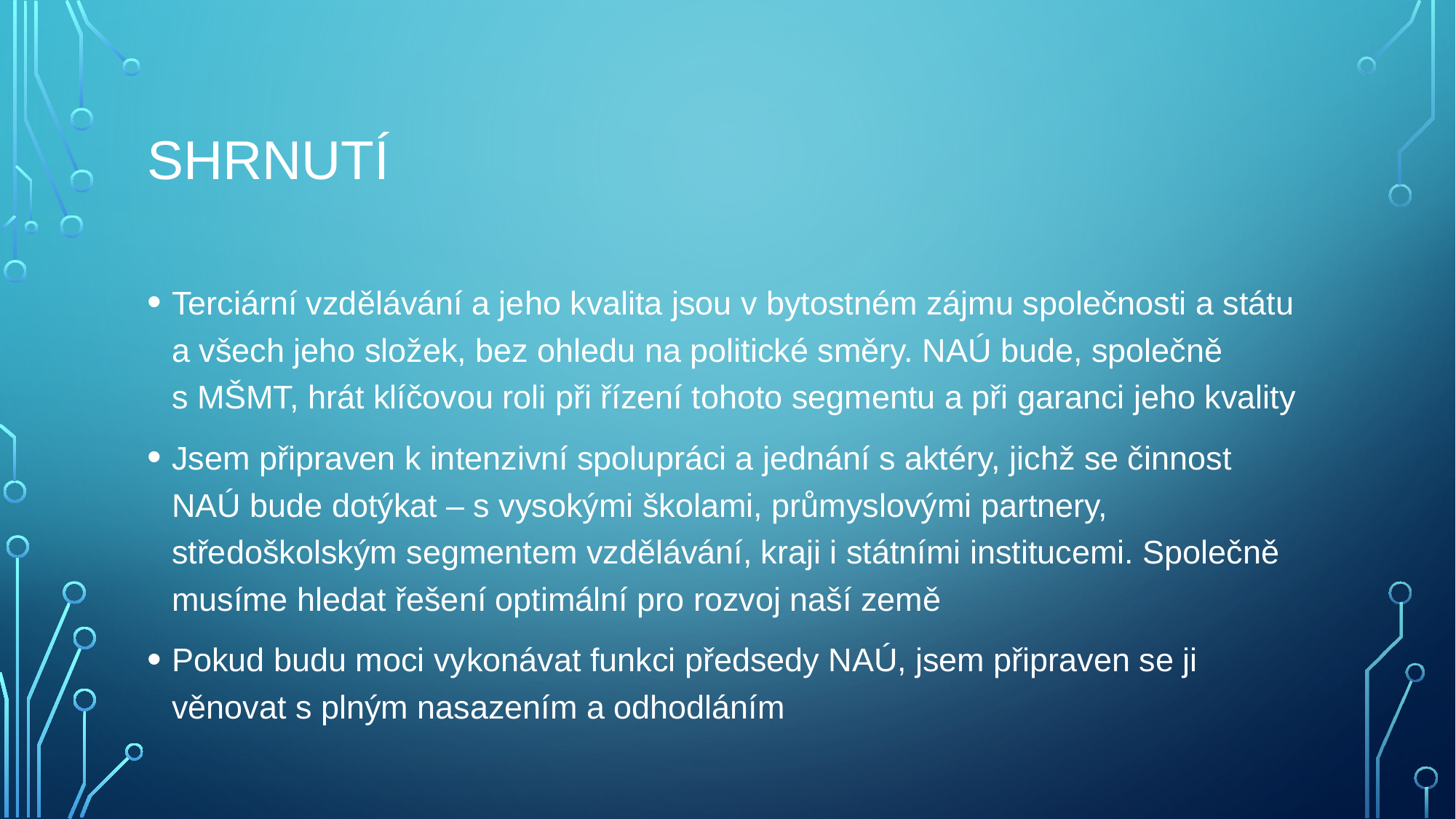

# Shrnutí
Terciární vzdělávání a jeho kvalita jsou v bytostném zájmu společnosti a státu a všech jeho složek, bez ohledu na politické směry. NAÚ bude, společně s MŠMT, hrát klíčovou roli při řízení tohoto segmentu a při garanci jeho kvality
Jsem připraven k intenzivní spolupráci a jednání s aktéry, jichž se činnost NAÚ bude dotýkat – s vysokými školami, průmyslovými partnery, středoškolským segmentem vzdělávání, kraji i státními institucemi. Společně musíme hledat řešení optimální pro rozvoj naší země
Pokud budu moci vykonávat funkci předsedy NAÚ, jsem připraven se ji věnovat s plným nasazením a odhodláním